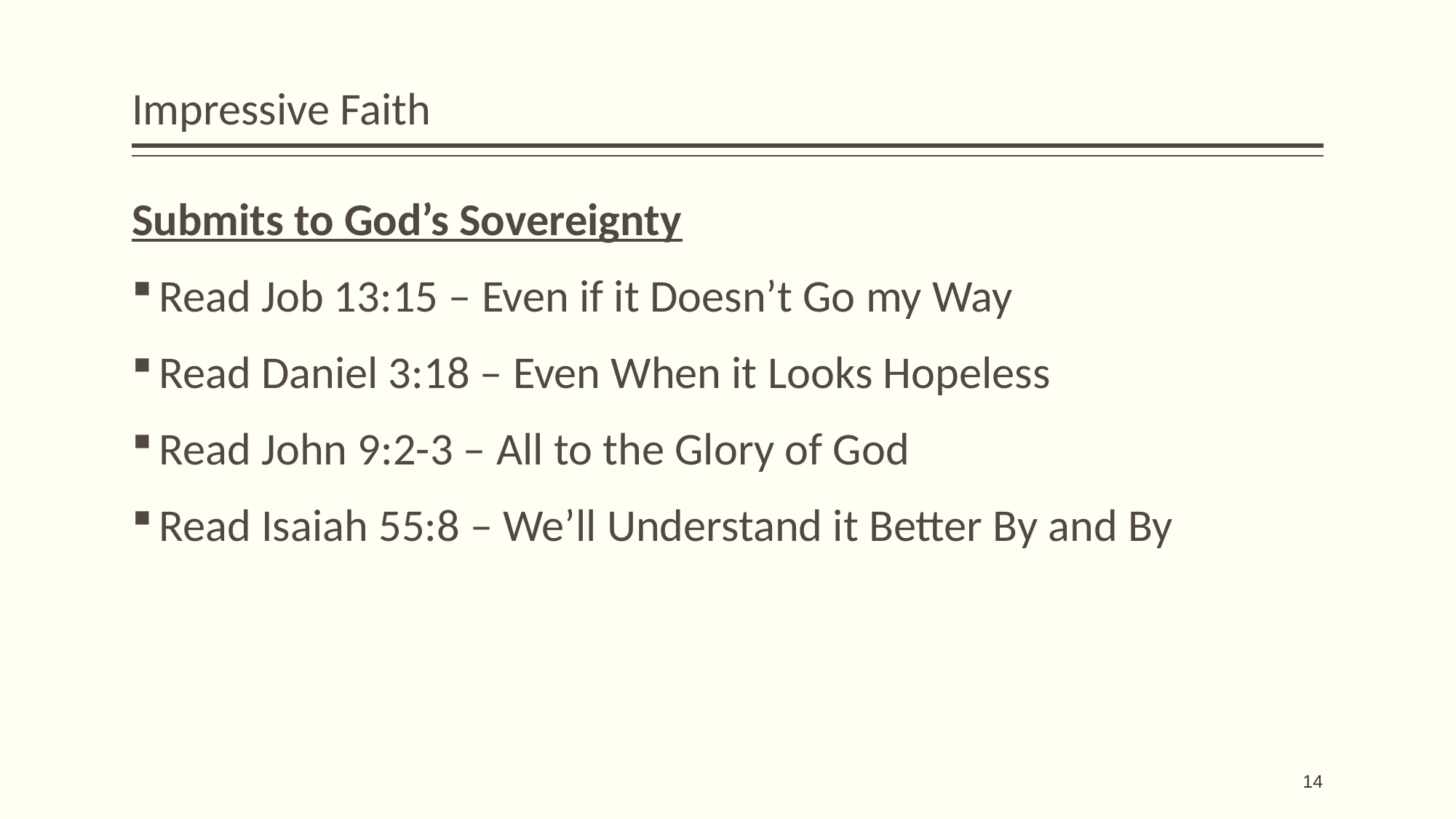

# Impressive Faith
Submits to God’s Sovereignty
Read Job 13:15 – Even if it Doesn’t Go my Way
Read Daniel 3:18 – Even When it Looks Hopeless
Read John 9:2-3 – All to the Glory of God
Read Isaiah 55:8 – We’ll Understand it Better By and By
14